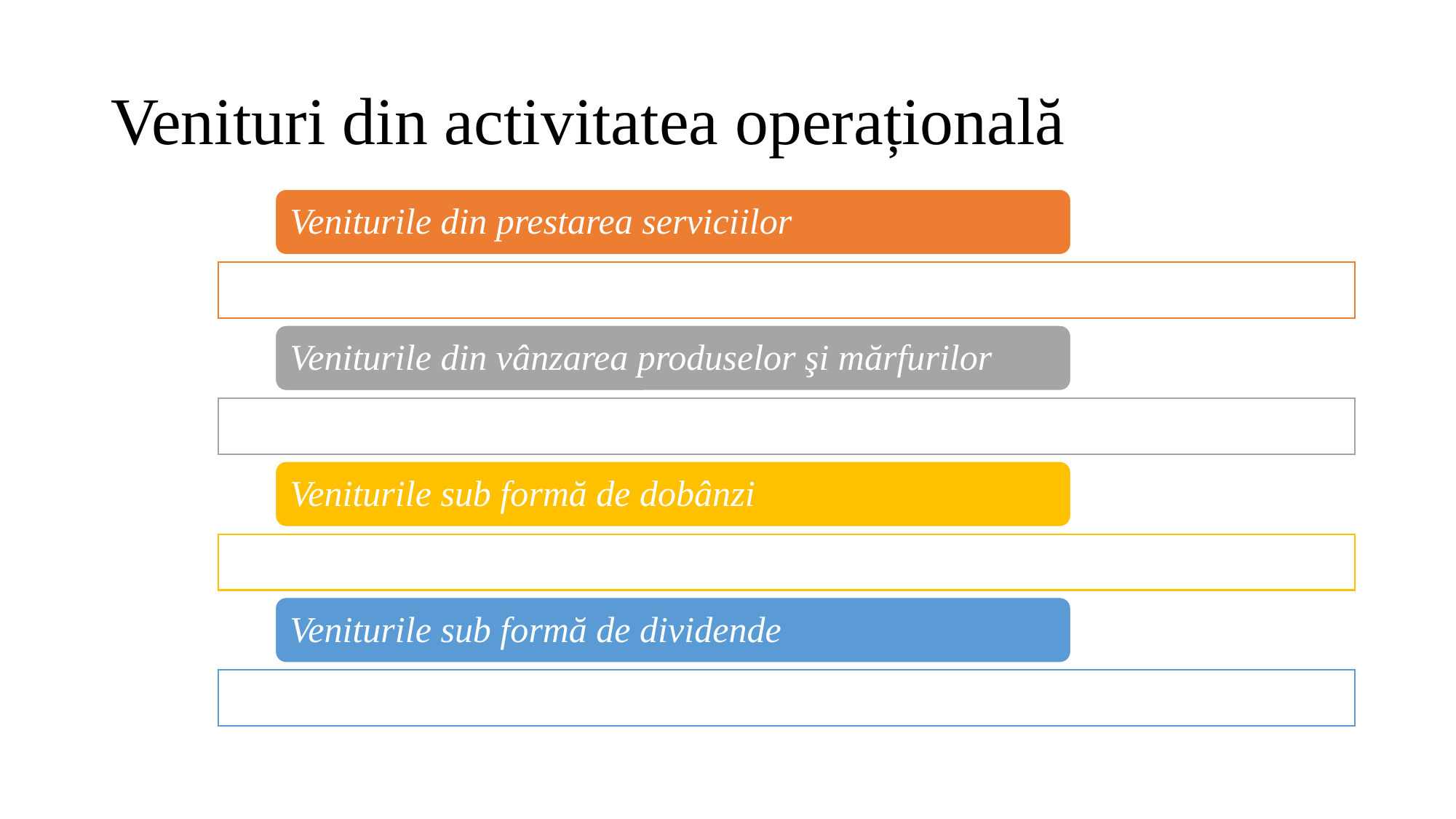

# Venituri din activitatea operațională
Veniturile din prestarea serviciilor
Veniturile din vânzarea produselor şi mărfurilor
Veniturile sub formă de dobânzi
Veniturile sub formă de dividende